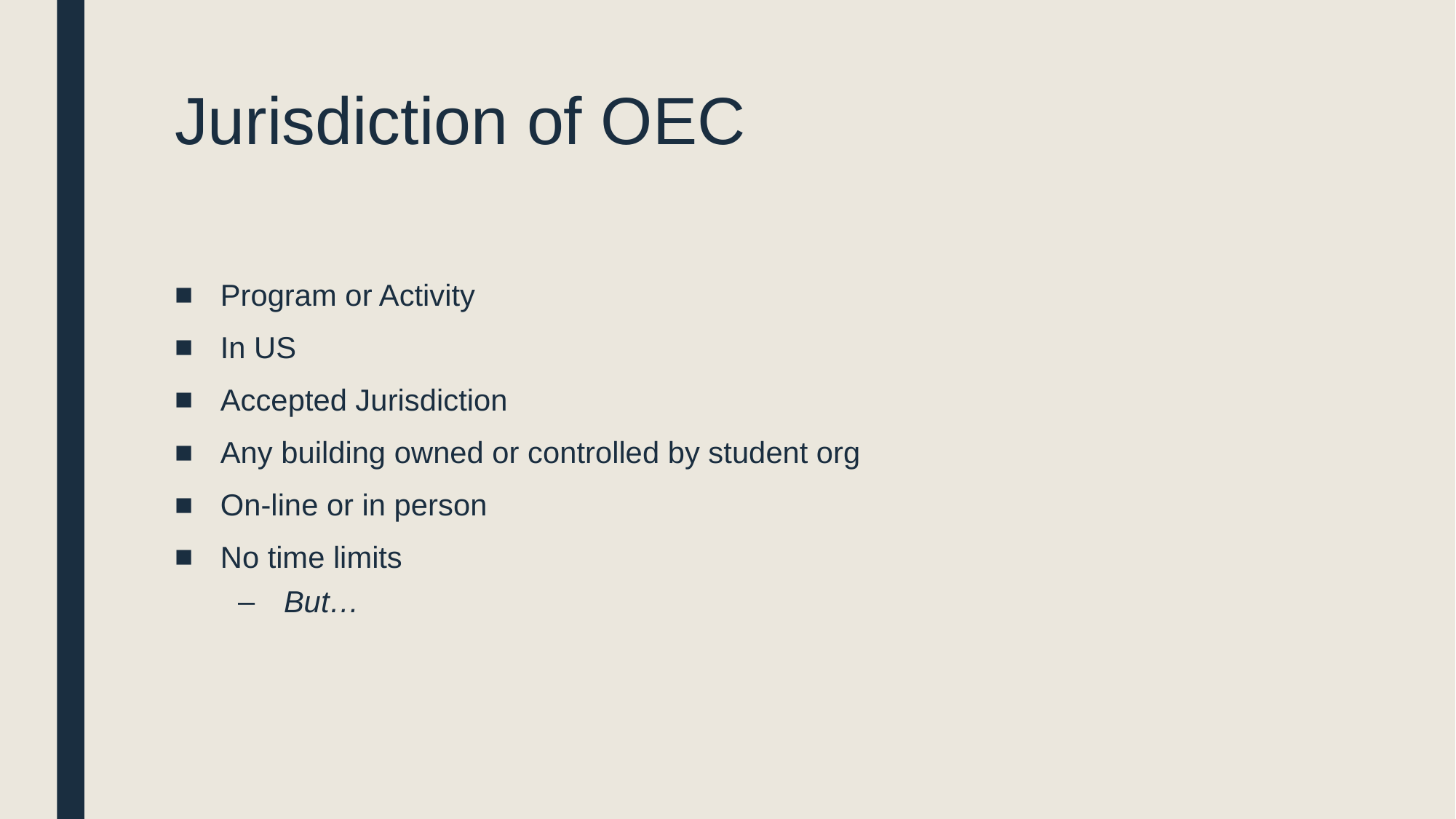

# Jurisdiction of OEC
Program or Activity
In US
Accepted Jurisdiction
Any building owned or controlled by student org
On-line or in person
No time limits
But…